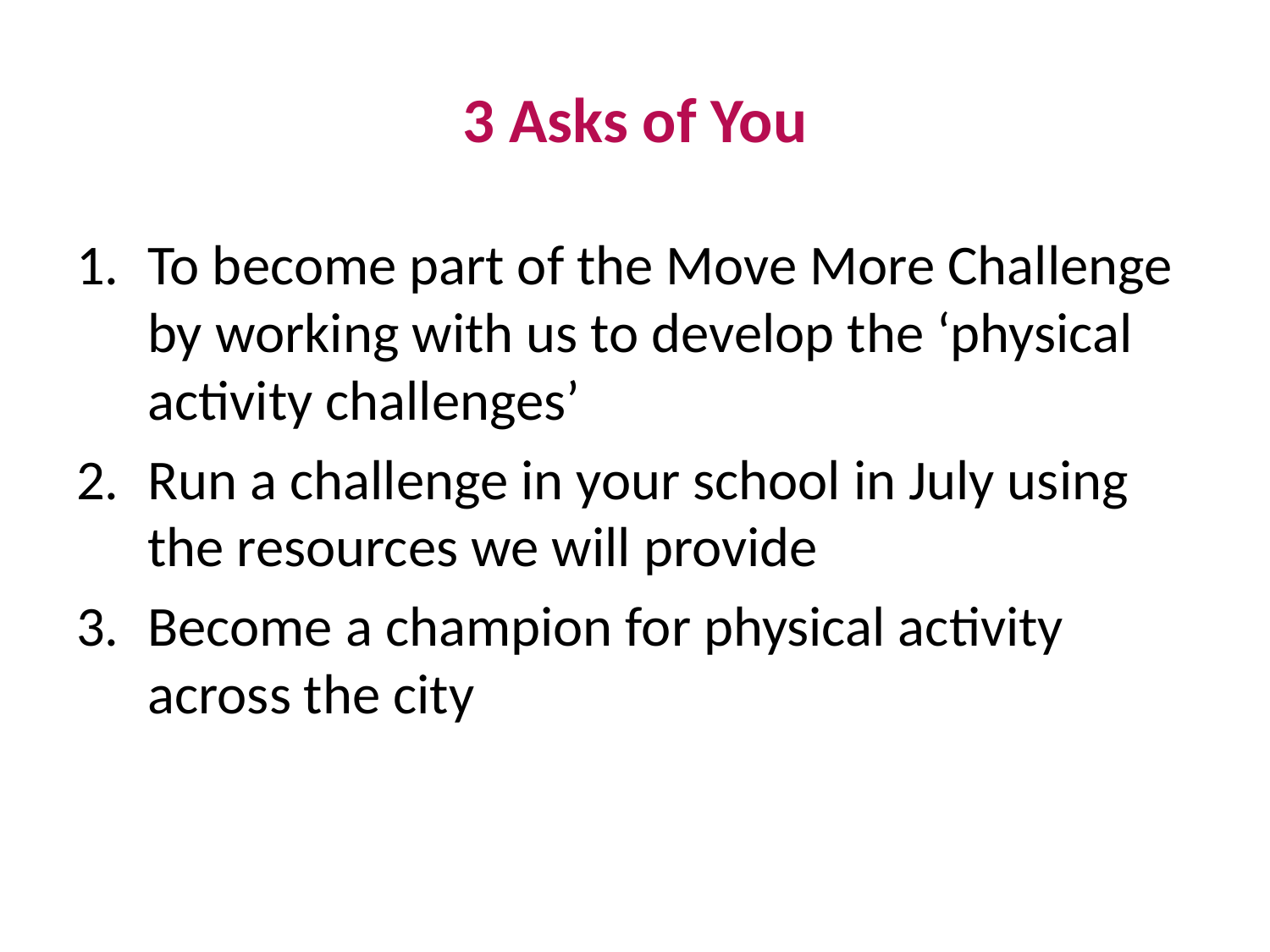

# 3 Asks of You
To become part of the Move More Challenge by working with us to develop the ‘physical activity challenges’
Run a challenge in your school in July using the resources we will provide
Become a champion for physical activity across the city